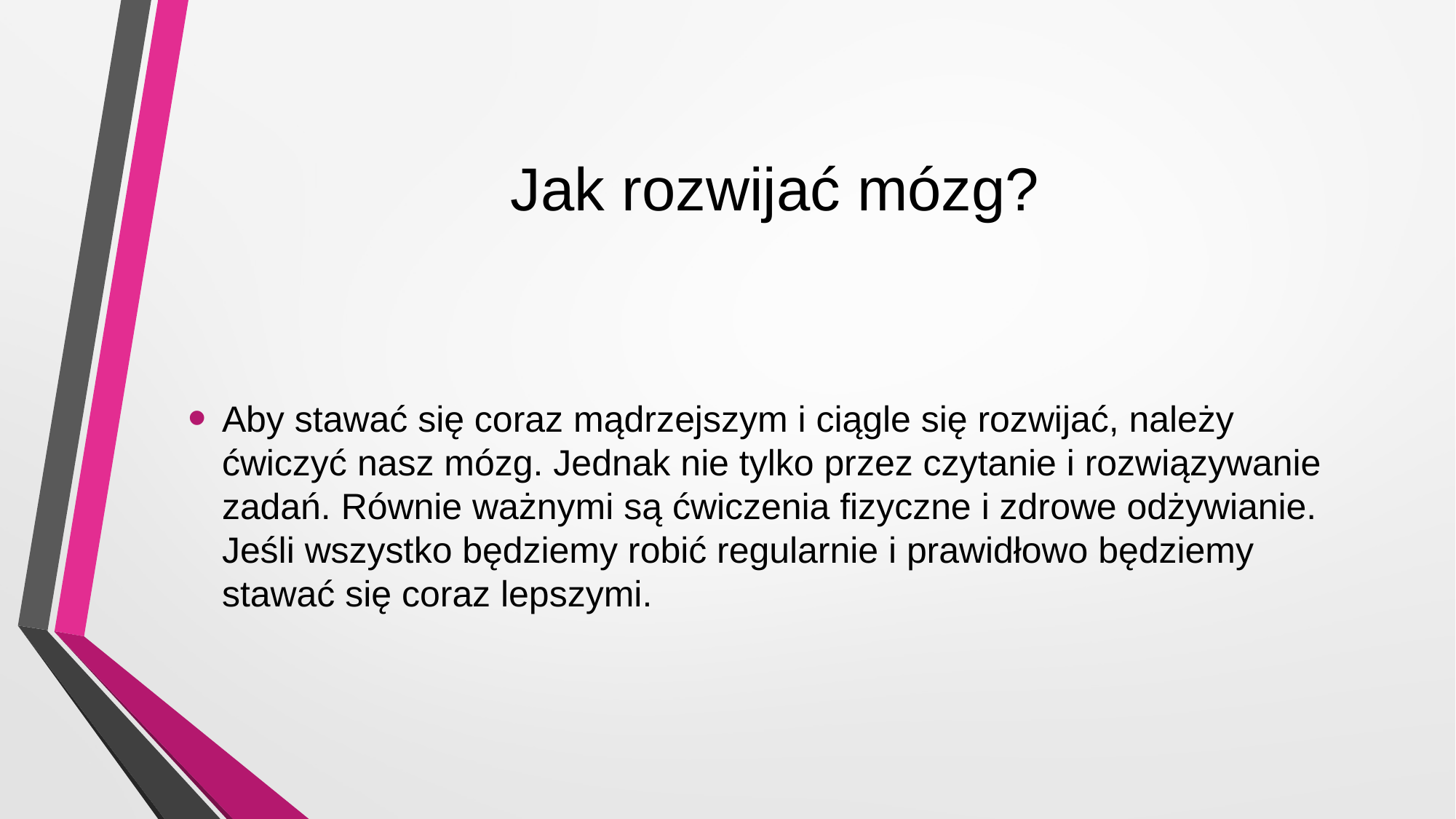

Jak rozwijać mózg?
Aby stawać się coraz mądrzejszym i ciągle się rozwijać, należy ćwiczyć nasz mózg. Jednak nie tylko przez czytanie i rozwiązywanie zadań. Równie ważnymi są ćwiczenia fizyczne i zdrowe odżywianie. Jeśli wszystko będziemy robić regularnie i prawidłowo będziemy stawać się coraz lepszymi.